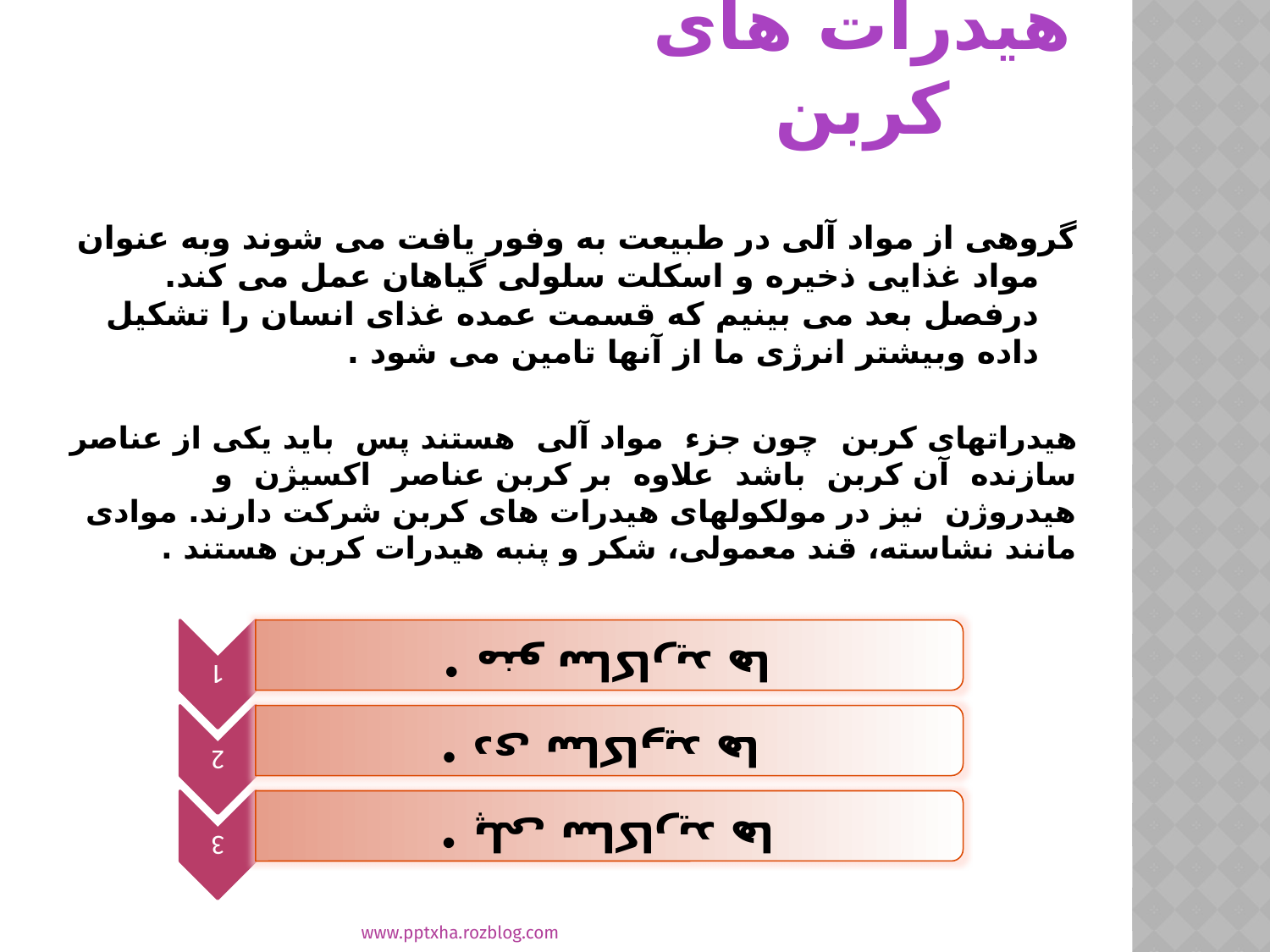

# هیدرات های کربن
گروهی از مواد آلی در طبیعت به وفور یافت می شوند وبه عنوان مواد غذایی ذخیره و اسکلت سلولی گیاهان عمل می کند. درفصل بعد می بینیم که قسمت عمده غذای انسان را تشکیل داده وبیشتر انرژی ما از آنها تامین می شود .
هیدراتهای کربن  چون جزء  مواد آلی  هستند پس  باید یکی از عناصر سازنده  آن کربن  باشد  علاوه  بر کربن عناصر  اکسیژن  و  هیدروژن  نیز در مولکولهای هیدرات های کربن شرکت دارند. موادی مانند نشاسته، قند معمولی، شکر و پنبه هیدرات کربن هستند .
1
منو ساکارید ها
2
دی ساکارید ها
3
پلی ساکارید ها
www.pptxha.rozblog.com